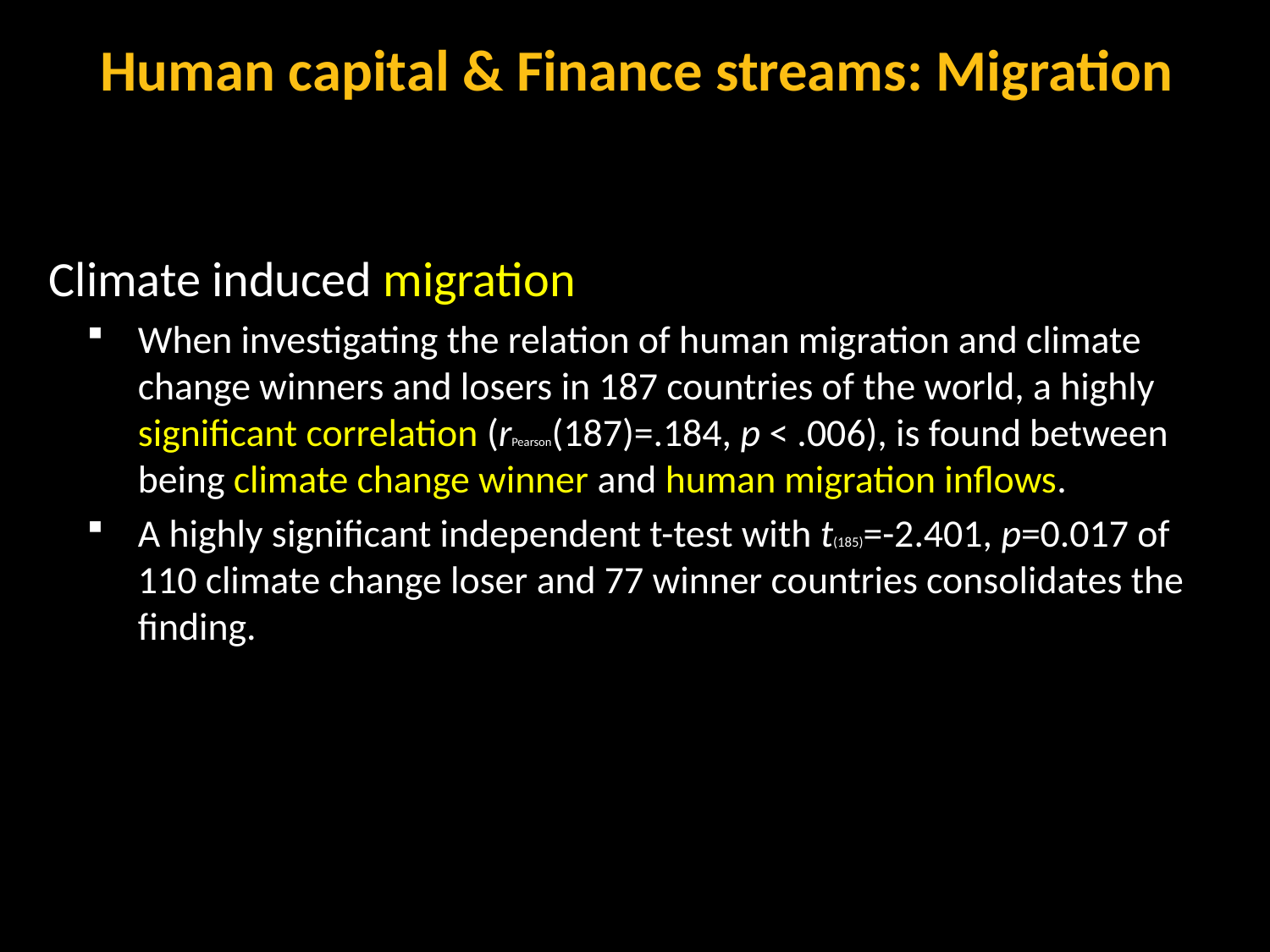

# Human capital & Finance streams: Migration
Climate induced migration
When investigating the relation of human migration and climate change winners and losers in 187 countries of the world, a highly significant correlation (rPearson(187)=.184, p < .006), is found between being climate change winner and human migration inflows.
A highly significant independent t-test with t(185)=-2.401, p=0.017 of 110 climate change loser and 77 winner countries consolidates the finding.